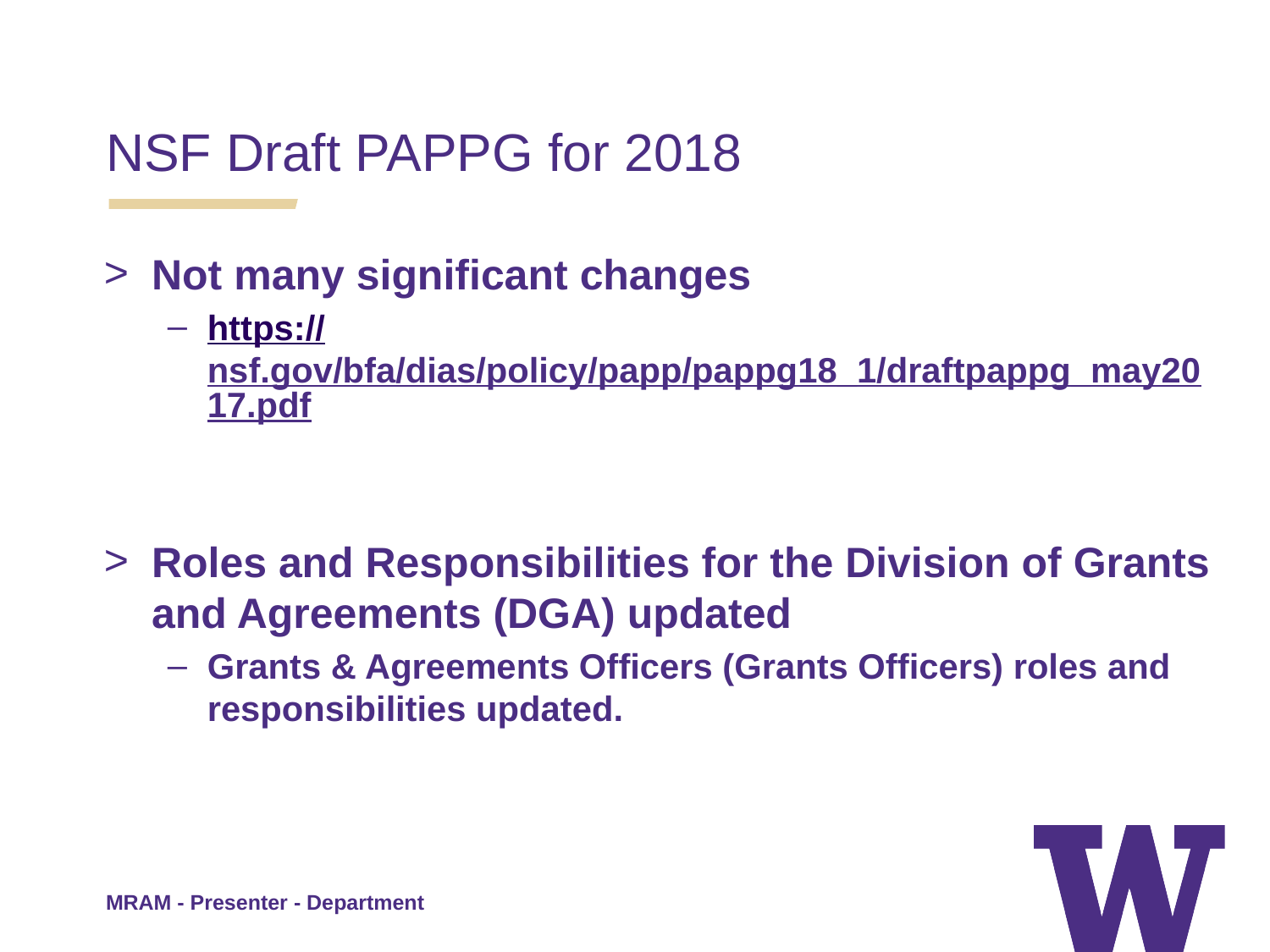

NSF Draft PAPPG for 2018
Not many significant changes
https://nsf.gov/bfa/dias/policy/papp/pappg18_1/draftpappg_may2017.pdf

Roles and Responsibilities for the Division of Grants and Agreements (DGA) updated
Grants & Agreements Officers (Grants Officers) roles and responsibilities updated.

MRAM - Presenter - Department